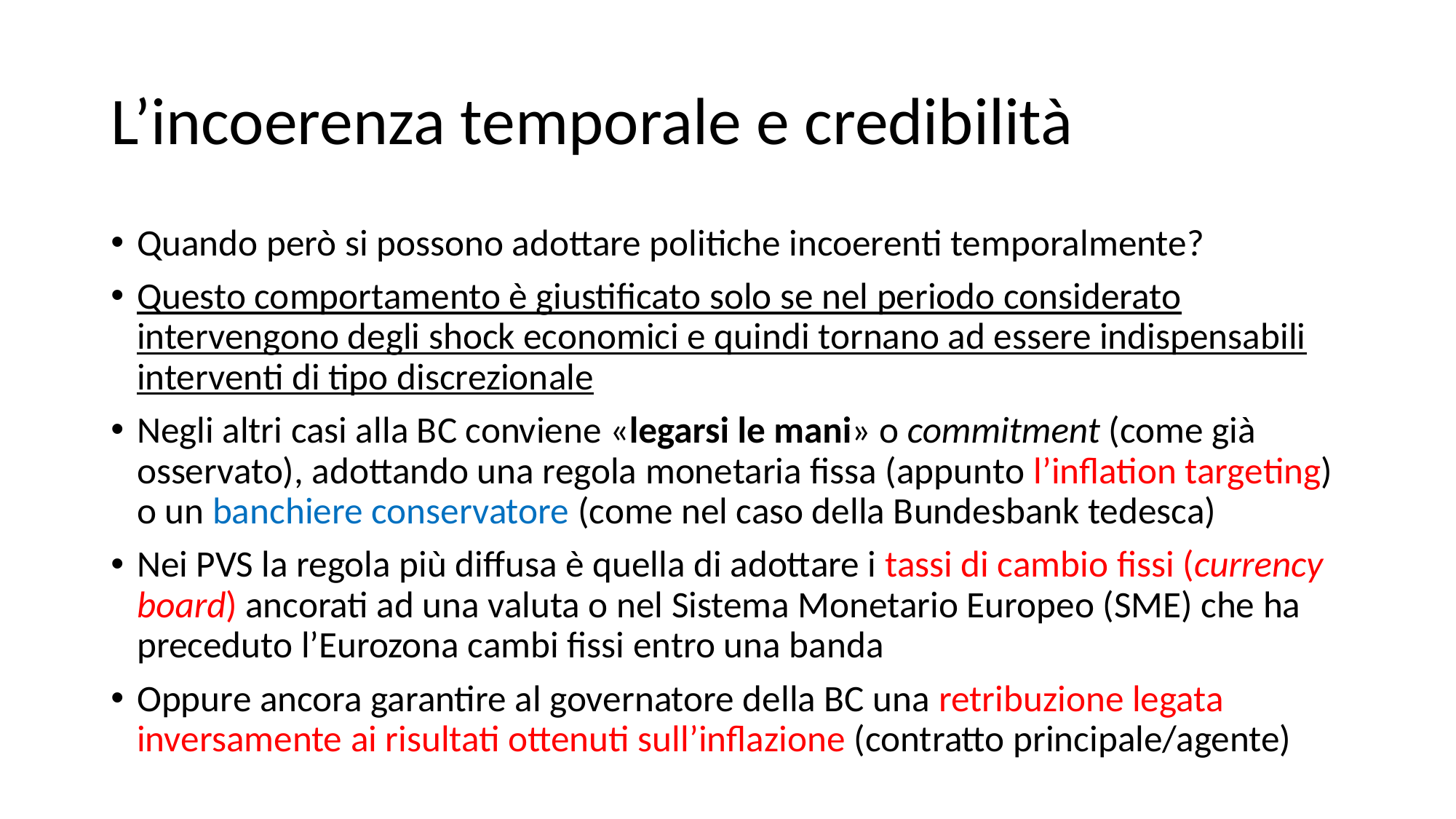

# L’incoerenza temporale e credibilità
Quando però si possono adottare politiche incoerenti temporalmente?
Questo comportamento è giustificato solo se nel periodo considerato intervengono degli shock economici e quindi tornano ad essere indispensabili interventi di tipo discrezionale
Negli altri casi alla BC conviene «legarsi le mani» o commitment (come già osservato), adottando una regola monetaria fissa (appunto l’inflation targeting) o un banchiere conservatore (come nel caso della Bundesbank tedesca)
Nei PVS la regola più diffusa è quella di adottare i tassi di cambio fissi (currency board) ancorati ad una valuta o nel Sistema Monetario Europeo (SME) che ha preceduto l’Eurozona cambi fissi entro una banda
Oppure ancora garantire al governatore della BC una retribuzione legata inversamente ai risultati ottenuti sull’inflazione (contratto principale/agente)